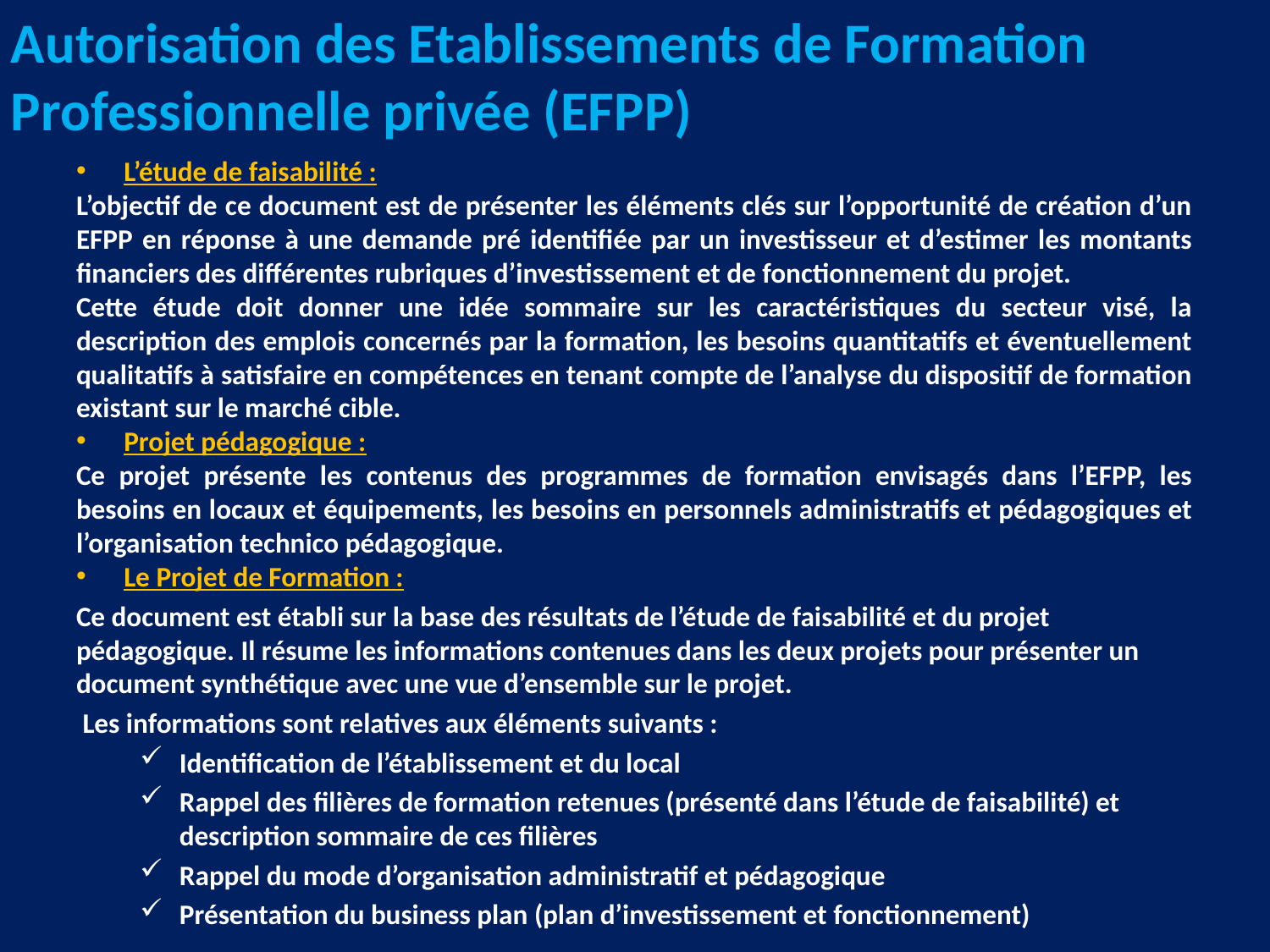

# Autorisation des Etablissements de Formation Professionnelle privée (EFPP)
L’étude de faisabilité :
L’objectif de ce document est de présenter les éléments clés sur l’opportunité de création d’un EFPP en réponse à une demande pré identifiée par un investisseur et d’estimer les montants financiers des différentes rubriques d’investissement et de fonctionnement du projet.
Cette étude doit donner une idée sommaire sur les caractéristiques du secteur visé, la description des emplois concernés par la formation, les besoins quantitatifs et éventuellement qualitatifs à satisfaire en compétences en tenant compte de l’analyse du dispositif de formation existant sur le marché cible.
Projet pédagogique :
Ce projet présente les contenus des programmes de formation envisagés dans l’EFPP, les besoins en locaux et équipements, les besoins en personnels administratifs et pédagogiques et l’organisation technico pédagogique.
Le Projet de Formation :
Ce document est établi sur la base des résultats de l’étude de faisabilité et du projet pédagogique. Il résume les informations contenues dans les deux projets pour présenter un document synthétique avec une vue d’ensemble sur le projet.
 Les informations sont relatives aux éléments suivants :
Identification de l’établissement et du local
Rappel des filières de formation retenues (présenté dans l’étude de faisabilité) et description sommaire de ces filières
Rappel du mode d’organisation administratif et pédagogique
Présentation du business plan (plan d’investissement et fonctionnement)